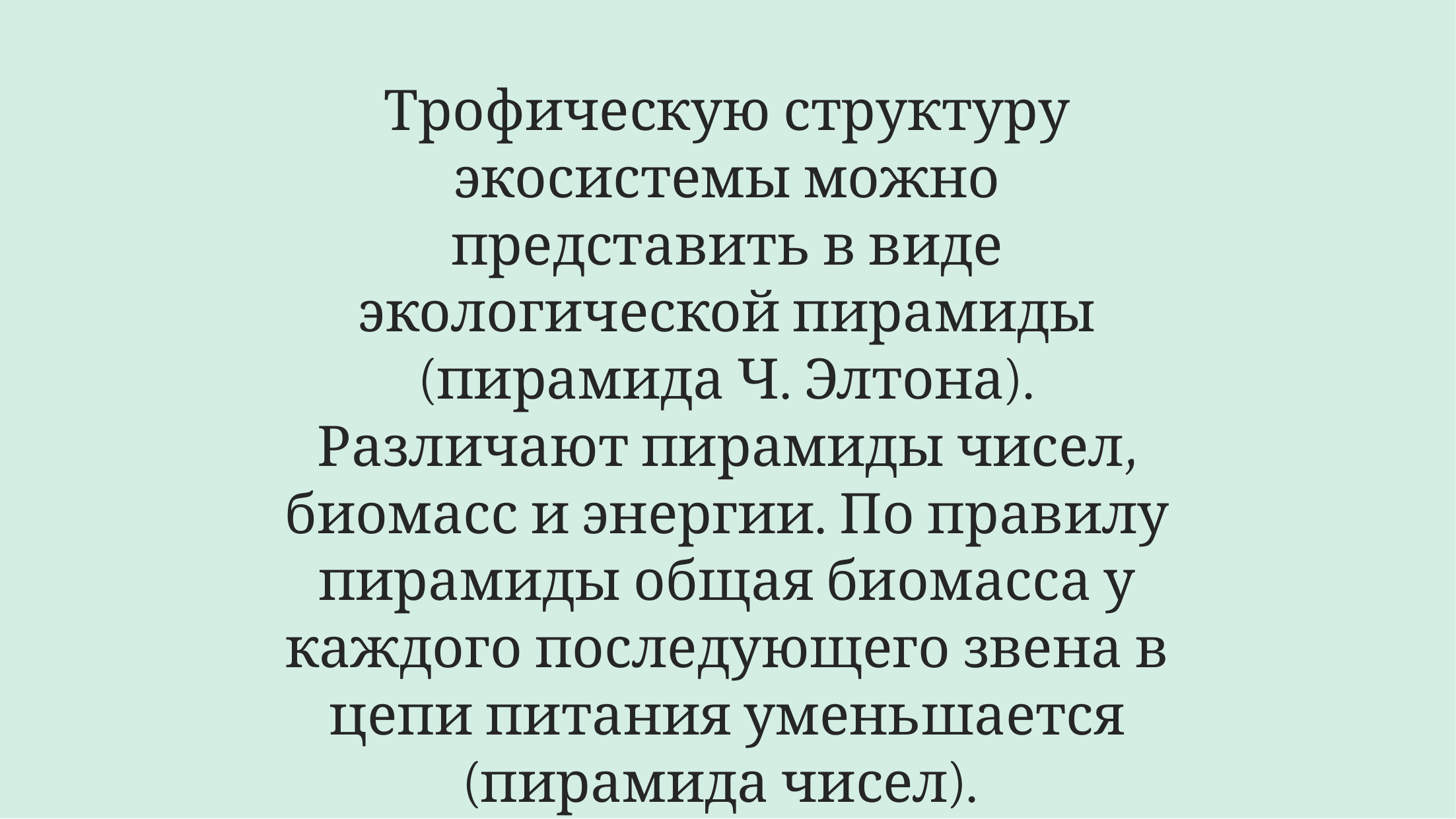

# Трофическую структуру экосистемы можно представить в виде экологической пирамиды (пирамида Ч. Элтона). Различают пирамиды чисел, биомасс и энергии. По правилу пирамиды общая биомасса у каждого последующего звена в цепи питания уменьшается (пирамида чисел).